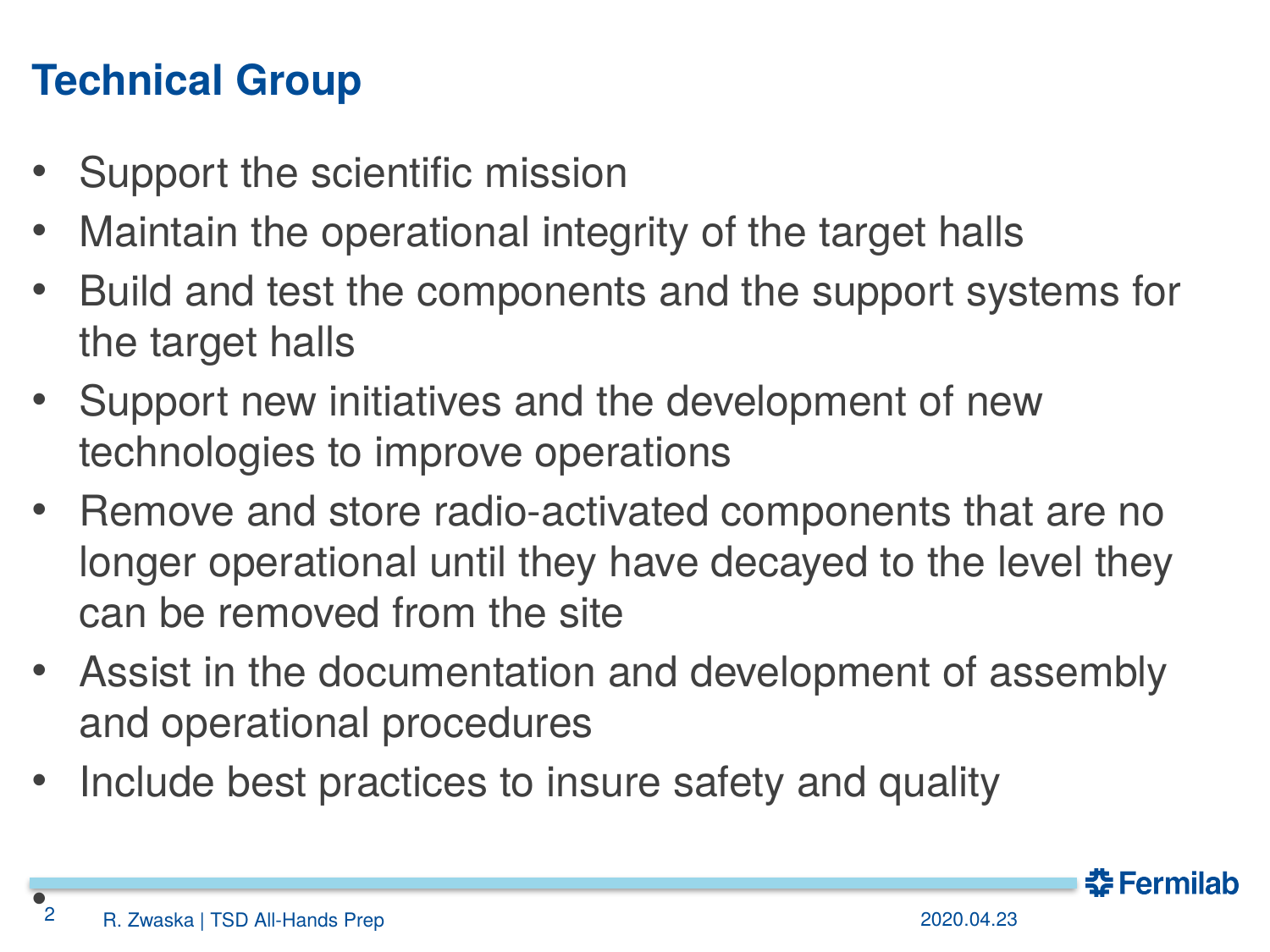

# Technical Group
Support the scientific mission
Maintain the operational integrity of the target halls
Build and test the components and the support systems for the target halls
Support new initiatives and the development of new technologies to improve operations
Remove and store radio-activated components that are no longer operational until they have decayed to the level they can be removed from the site
Assist in the documentation and development of assembly and operational procedures
Include best practices to insure safety and quality